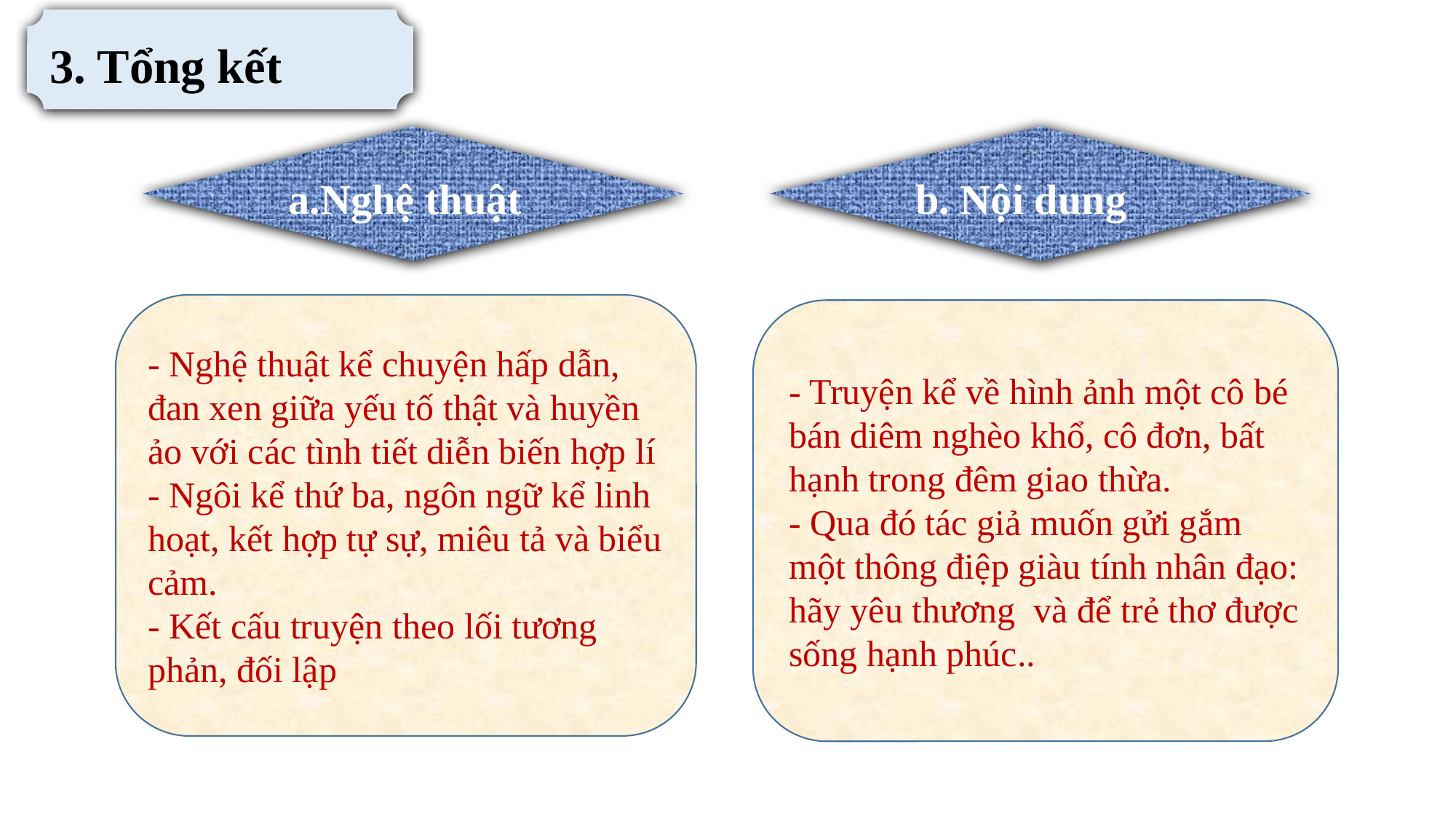

3. Tổng kết
a.Nghệ thuật
b. Nội dung
- Nghệ thuật kể chuyện hấp dẫn, đan xen giữa yếu tố thật và huyền ảo với các tình tiết diễn biến hợp lí
- Ngôi kể thứ ba, ngôn ngữ kể linh hoạt, kết hợp tự sự, miêu tả và biểu cảm.
- Kết cấu truyện theo lối tương phản, đối lập
- Truyện kể về hình ảnh một cô bé bán diêm nghèo khổ, cô đơn, bất hạnh trong đêm giao thừa.
- Qua đó tác giả muốn gửi gắm một thông điệp giàu tính nhân đạo: hãy yêu thương  và để trẻ thơ được sống hạnh phúc..